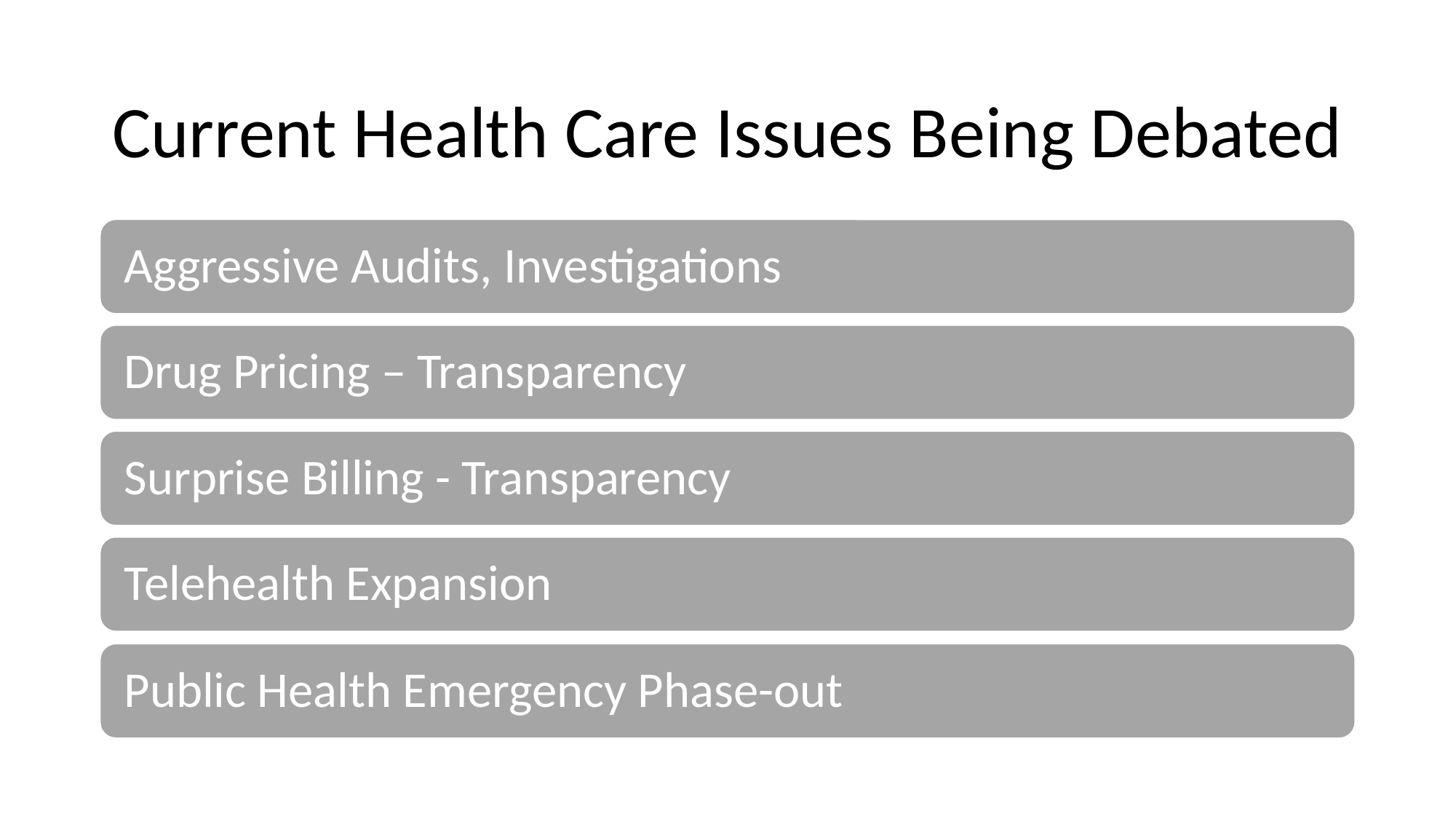

# Current Health Care Issues Being Debated
Aggressive Audits, Investigations
Drug Pricing – Transparency
Surprise Billing - Transparency
Telehealth Expansion
Public Health Emergency Phase-out